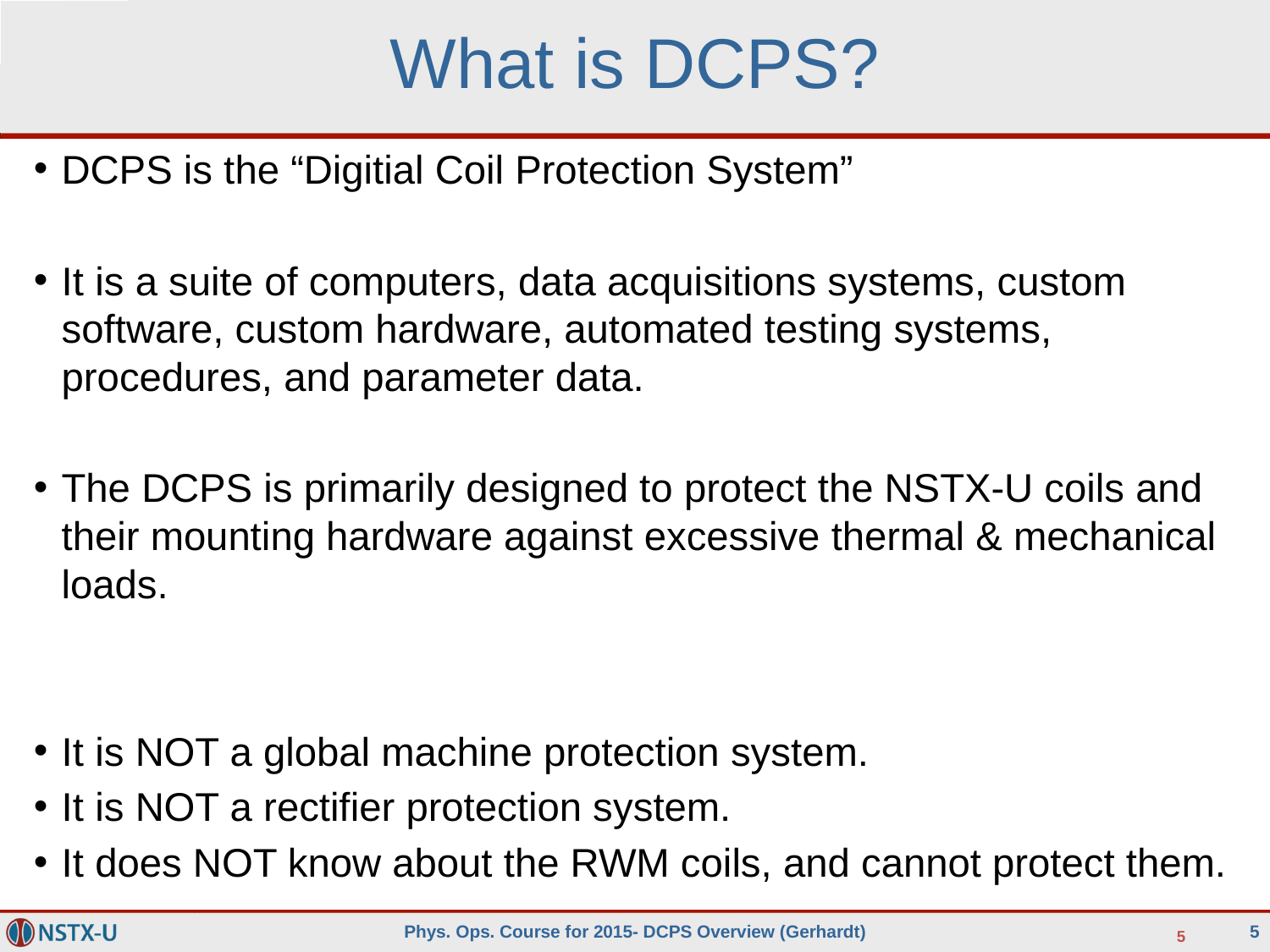

# What is DCPS?
DCPS is the “Digitial Coil Protection System”

It is a suite of computers, data acquisitions systems, custom software, custom hardware, automated testing systems, procedures, and parameter data.

The DCPS is primarily designed to protect the NSTX-U coils and their mounting hardware against excessive thermal & mechanical loads.

It is NOT a global machine protection system.
It is NOT a rectifier protection system.
It does NOT know about the RWM coils, and cannot protect them.
5